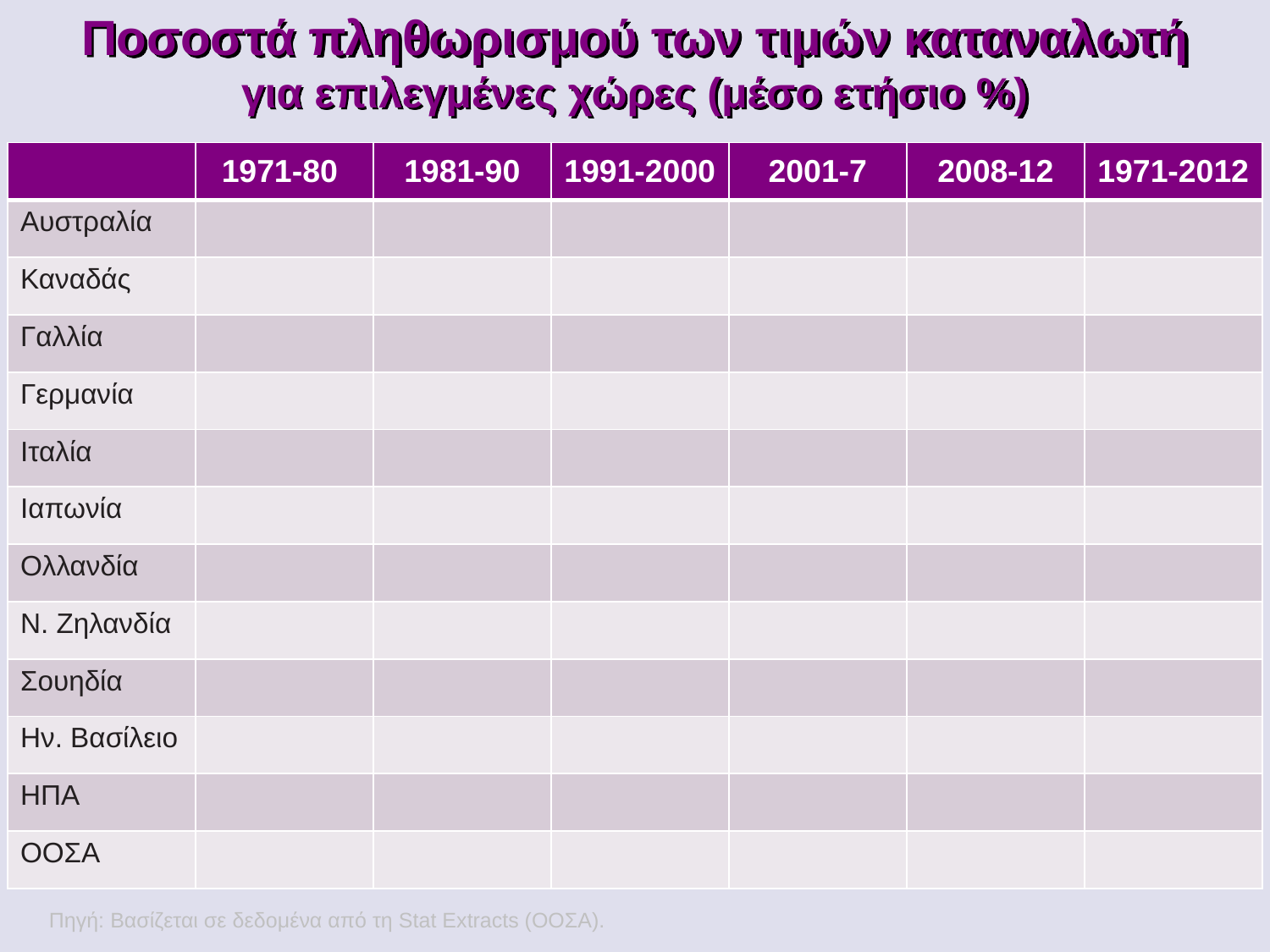

Ποσοστά πληθωρισμού των τιμών καταναλωτή
για επιλεγμένες χώρες (μέσο ετήσιο %)
|  | 1971-80 | 1981-90 | 1991-2000 | 2001-7 | 2008-12 | 1971-2012 |
| --- | --- | --- | --- | --- | --- | --- |
| Αυστραλία |  |  |  |  |  |  |
| Καναδάς |  |  |  |  |  |  |
| Γαλλία |  |  |  |  |  |  |
| Γερμανία |  |  |  |  |  |  |
| Ιταλία |  |  |  |  |  |  |
| Ιαπωνία |  |  |  |  |  |  |
| Ολλανδία |  |  |  |  |  |  |
| Ν. Ζηλανδία |  |  |  |  |  |  |
| Σουηδία |  |  |  |  |  |  |
| Ην. Βασίλειο |  |  |  |  |  |  |
| ΗΠΑ |  |  |  |  |  |  |
| ΟΟΣΑ |  |  |  |  |  |  |
Πηγή: Βασίζεται σε δεδομένα από τη Stat Extracts (ΟΟΣΑ).